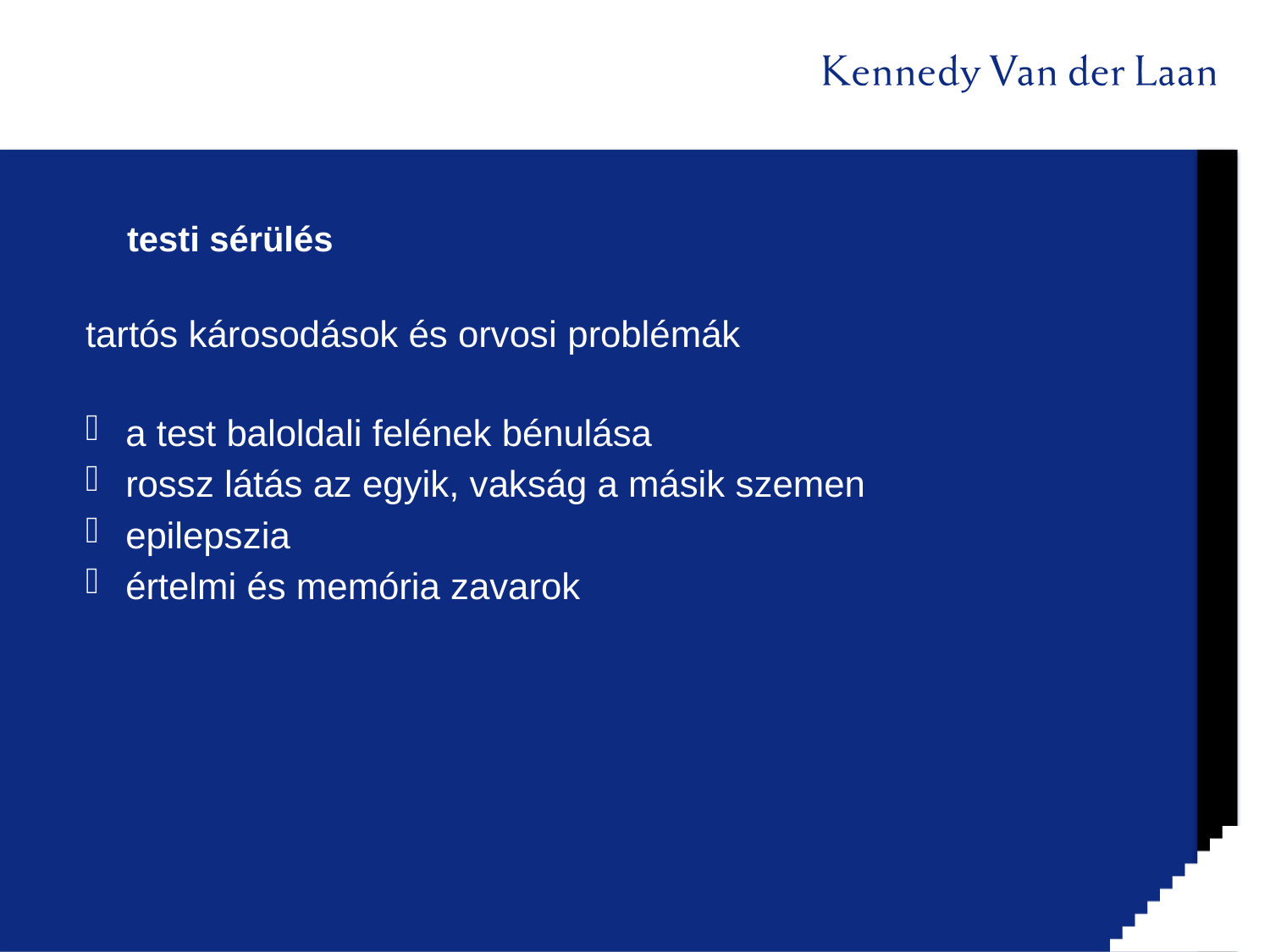

# testi sérülés
tartós károsodások és orvosi problémák
a test baloldali felének bénulása
rossz látás az egyik, vakság a másik szemen
epilepszia
értelmi és memória zavarok